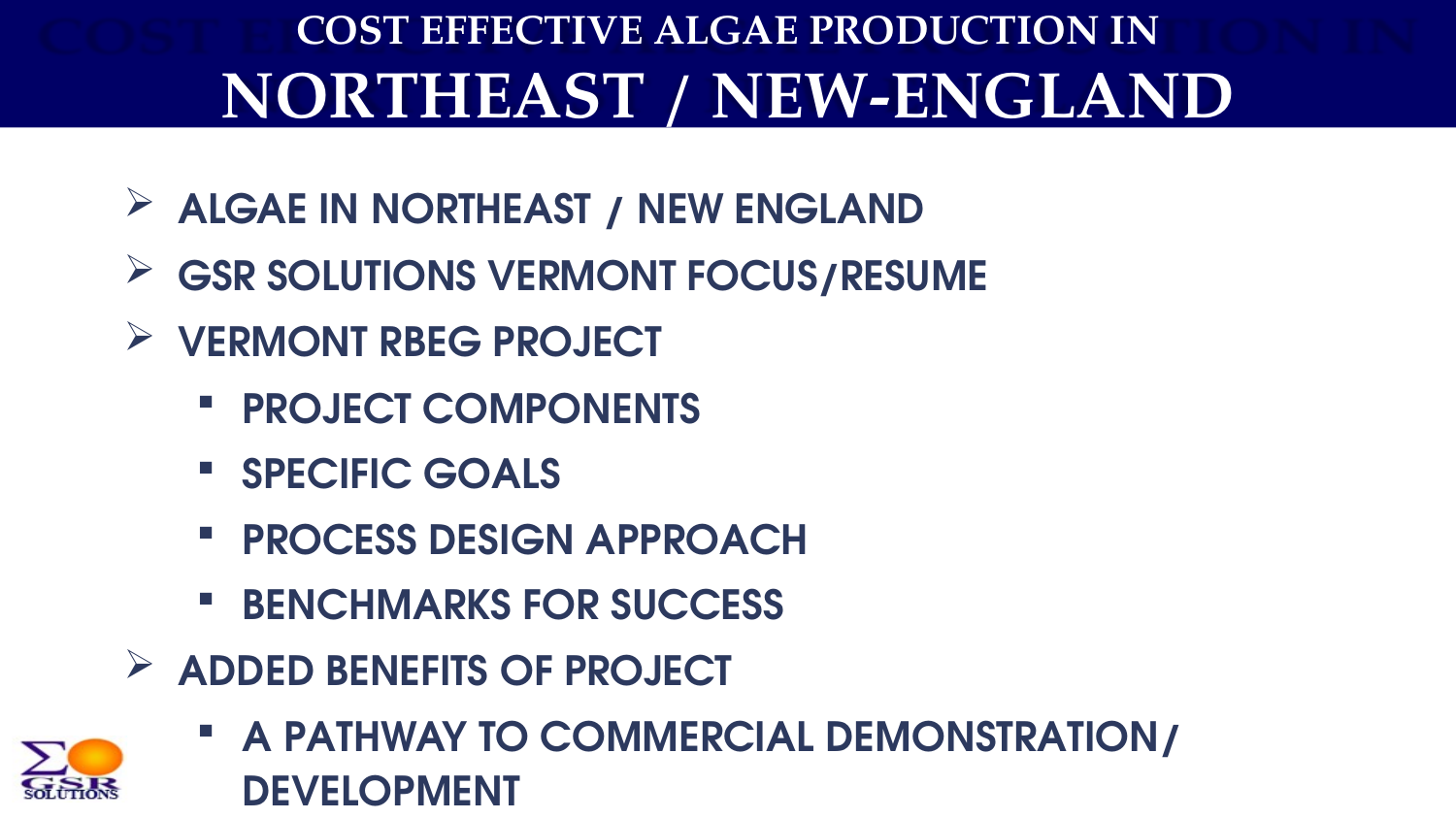

# COST EFFECTIVE ALGAE PRODUCTION IN
NORTHEAST / NEW-ENGLAND

ALGAE IN NORTHEAST / NEW ENGLAND

GSR SOLUTIONS VERMONT FOCUS/RESUME

VERMONT RBEG PROJECT

PROJECT COMPONENTS

SPECIFIC GOALS

PROCESS DESIGN APPROACH

BENCHMARKS FOR SUCCESS

ADDED BENEFITS OF PROJECT

A PATHWAY TO COMMERCIAL DEMONSTRATION/
DEVELOPMENT